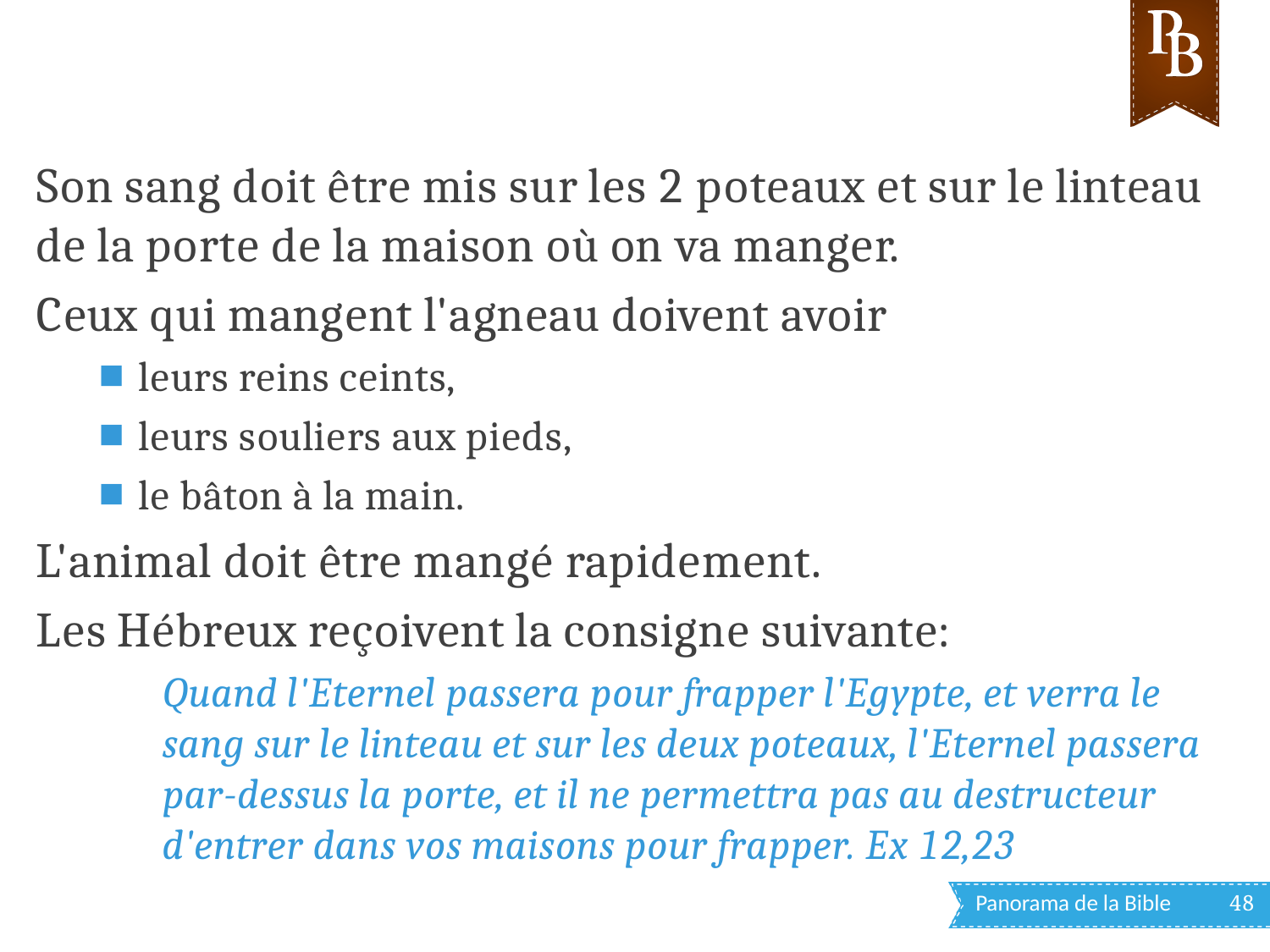

Son sang doit être mis sur les 2 poteaux et sur le linteau de la porte de la maison où on va manger.
Ceux qui mangent l'agneau doivent avoir
leurs reins ceints,
leurs souliers aux pieds,
le bâton à la main.
L'animal doit être mangé rapidement.
Les Hébreux reçoivent la consigne suivante:
Quand l'Eternel passera pour frapper l'Egypte, et verra le sang sur le linteau et sur les deux poteaux, l'Eternel passera par-dessus la porte, et il ne permettra pas au destructeur d'entrer dans vos maisons pour frapper. Ex 12,23